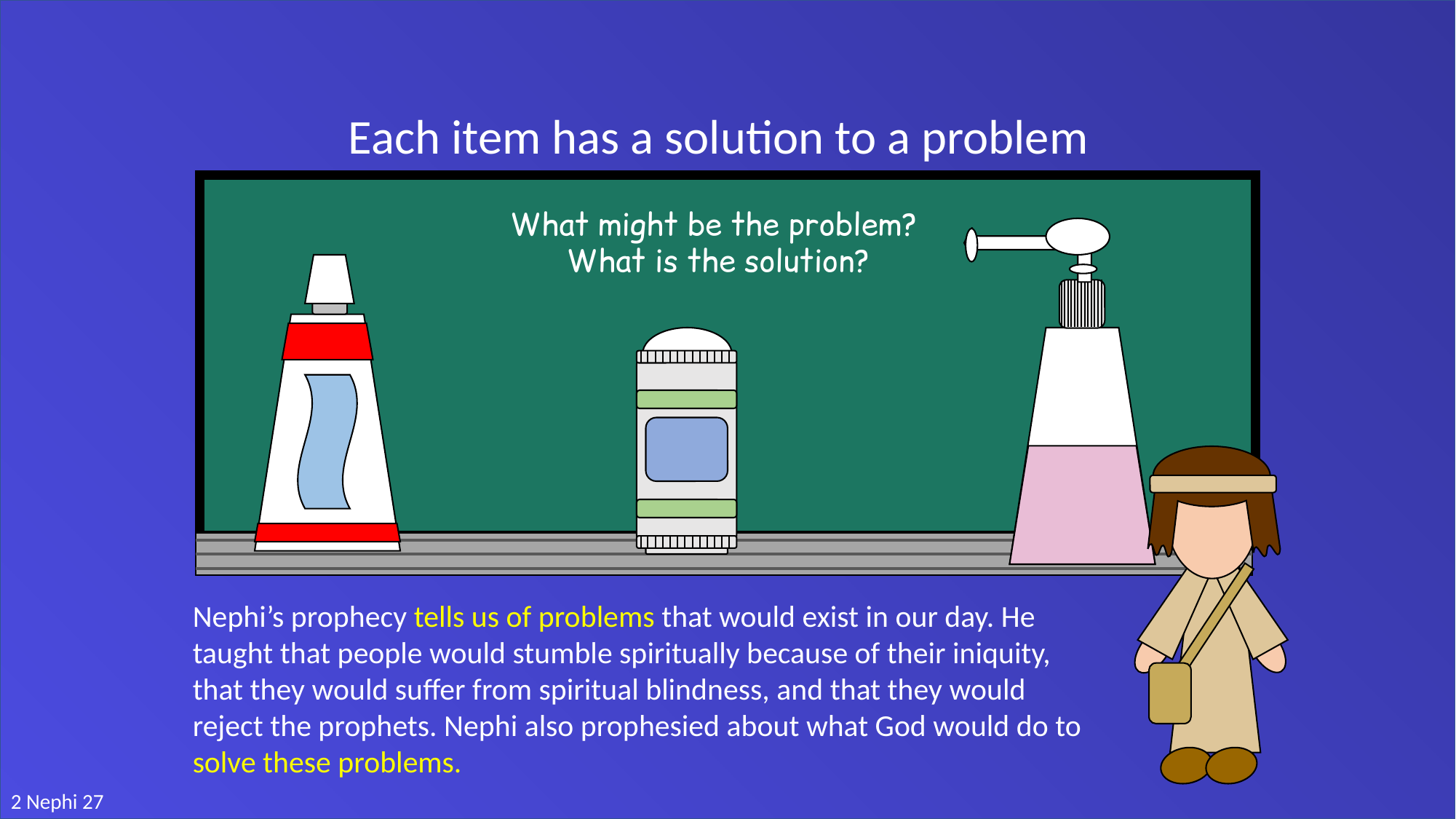

Each item has a solution to a problem

What might be the problem?
What is the solution?

Nephi’s prophecy tells us of problems that would exist in our day. He taught that people would stumble spiritually because of their iniquity,
that they would suffer from spiritual blindness, and that they would
reject the prophets. Nephi also prophesied about what God would do to solve these problems.
2 Nephi 27